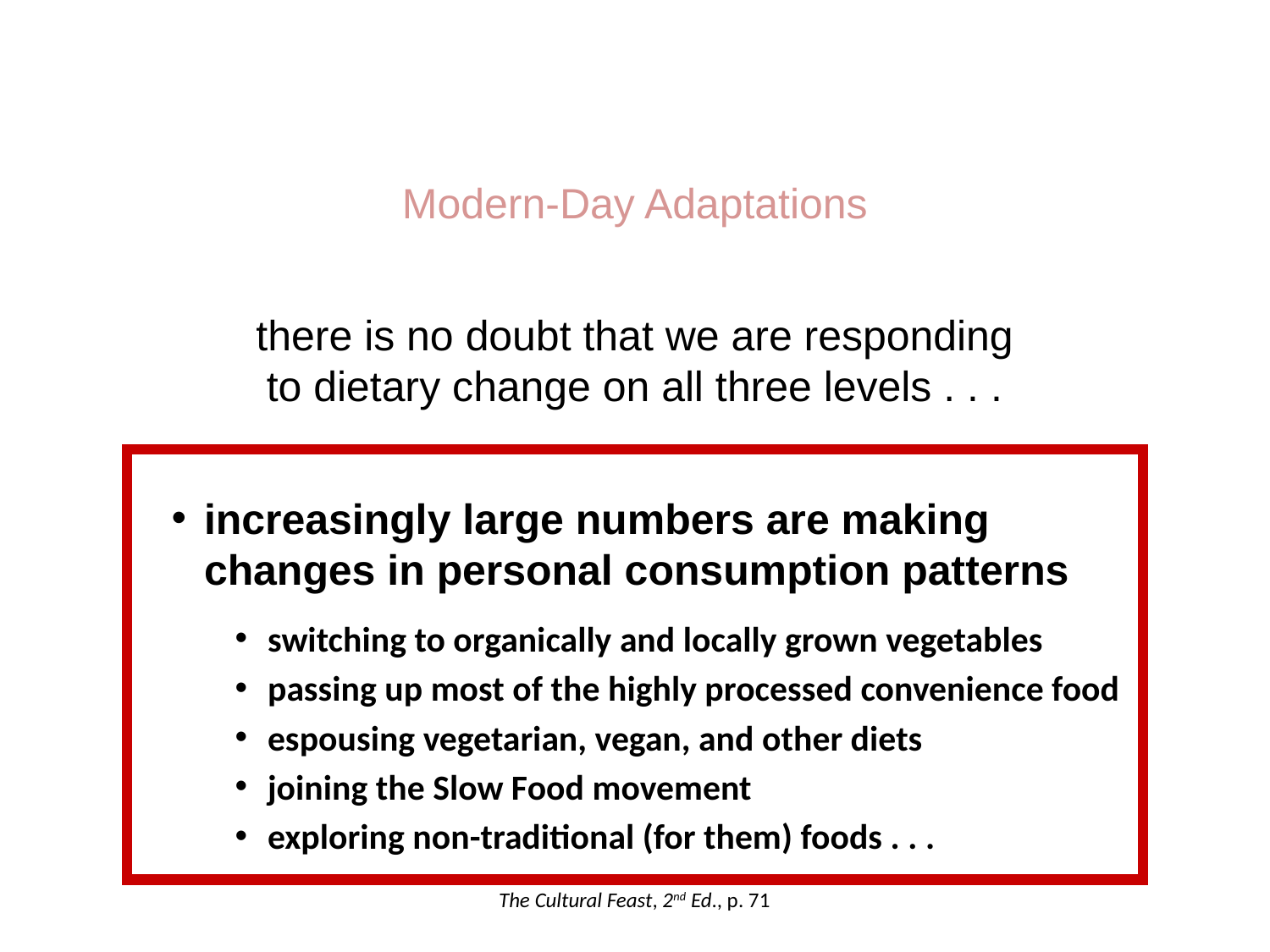

Modern-Day Adaptations
there is no doubt that we are responding
to dietary change on all three levels . . .

genetically

physiologically

behaviorally

increasingly large numbers are making changes in personal consumption patterns

switching to organically and locally grown vegetables
passing up most of the highly processed convenience food
espousing vegetarian, vegan, and other diets
joining the Slow Food movement
exploring non-traditional (for them) foods . . .
The Cultural Feast, 2nd Ed., p. 71